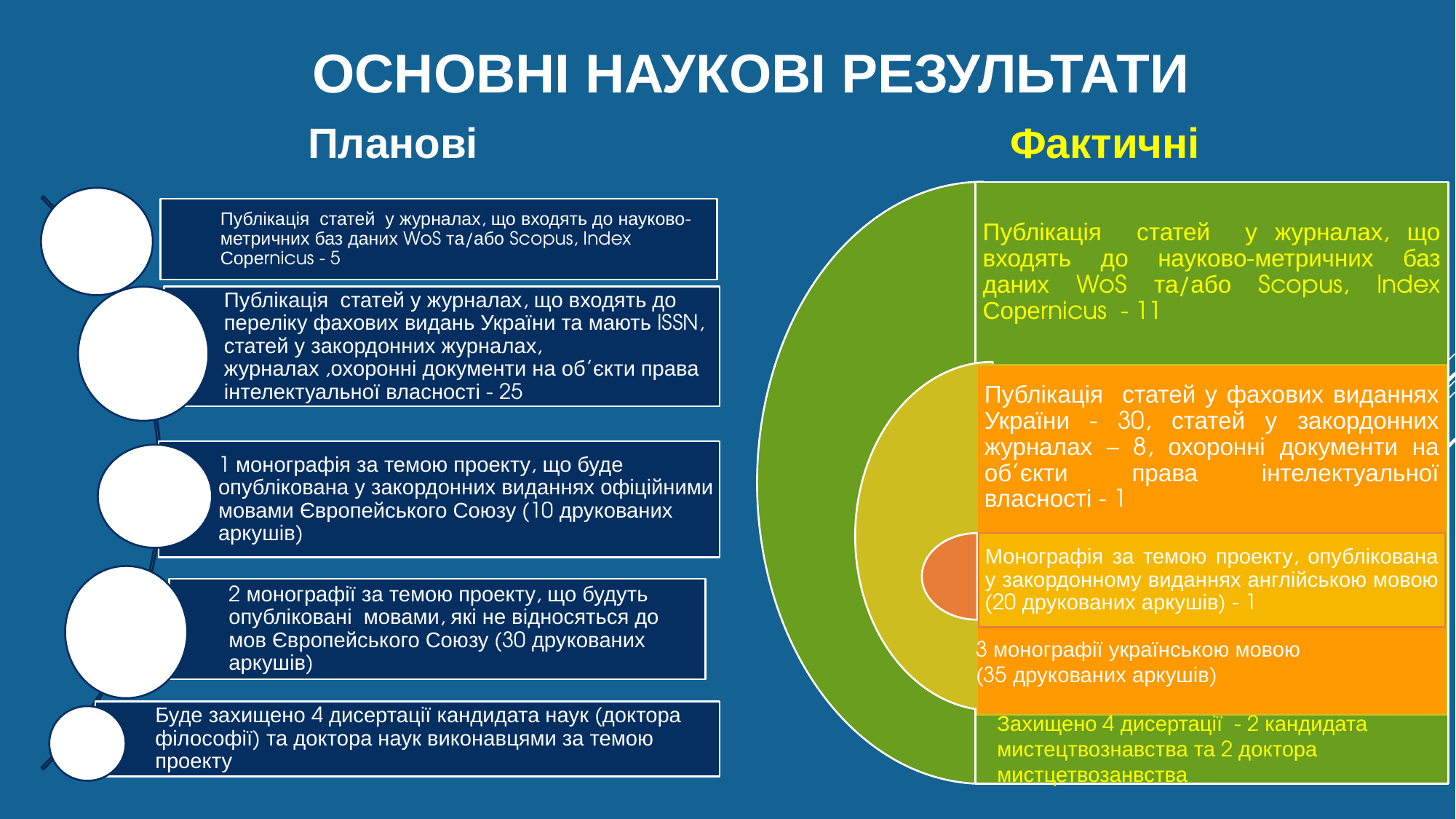

# Основні наукові результати
Планові
Фактичні
Публікація  статей  у журналах, що входять до науково-метричних баз даних WoS та/або Scopus, Index Сореrnicus  - 11

Публікація  статей у фахових виданнях України - 30, статей у закордонних журналах – 8, охоронні документи на об’єкти права інтелектуальної власності - 1

Монографія за темою проекту, опублікована у закордонному виданнях англійською мовою (20 друкованих аркушів) - 1
Публікація  статей  у журналах, що входять до науково-метричних баз даних WoS та/або Scopus, Index Сореrnicus - 5
Публікація  статей у журналах, що входять до переліку фахових видань України та мають ISSN, статей у закордонних журналах, журналах ,охоронні документи на об’єкти права інтелектуальної власності - 25
1 монографія за темою проекту, що буде опублікована у закордонних виданнях офіційними мовами Європейського Союзу (10 друкованих аркушів)
2 монографії за темою проекту, що будуть опубліковані  мовами, які не відносяться до мов Європейського Союзу (30 друкованих аркушів)
Буде захищено 4 дисертації кандидата наук (доктора філософії) та доктора наук виконавцями за темою проекту
3 монографії українською мовою
(35 друкованих аркушів)
Захищено 4 дисертації  - 2 кандидата мистецтвознавства та 2 доктора мистцетвозанвства